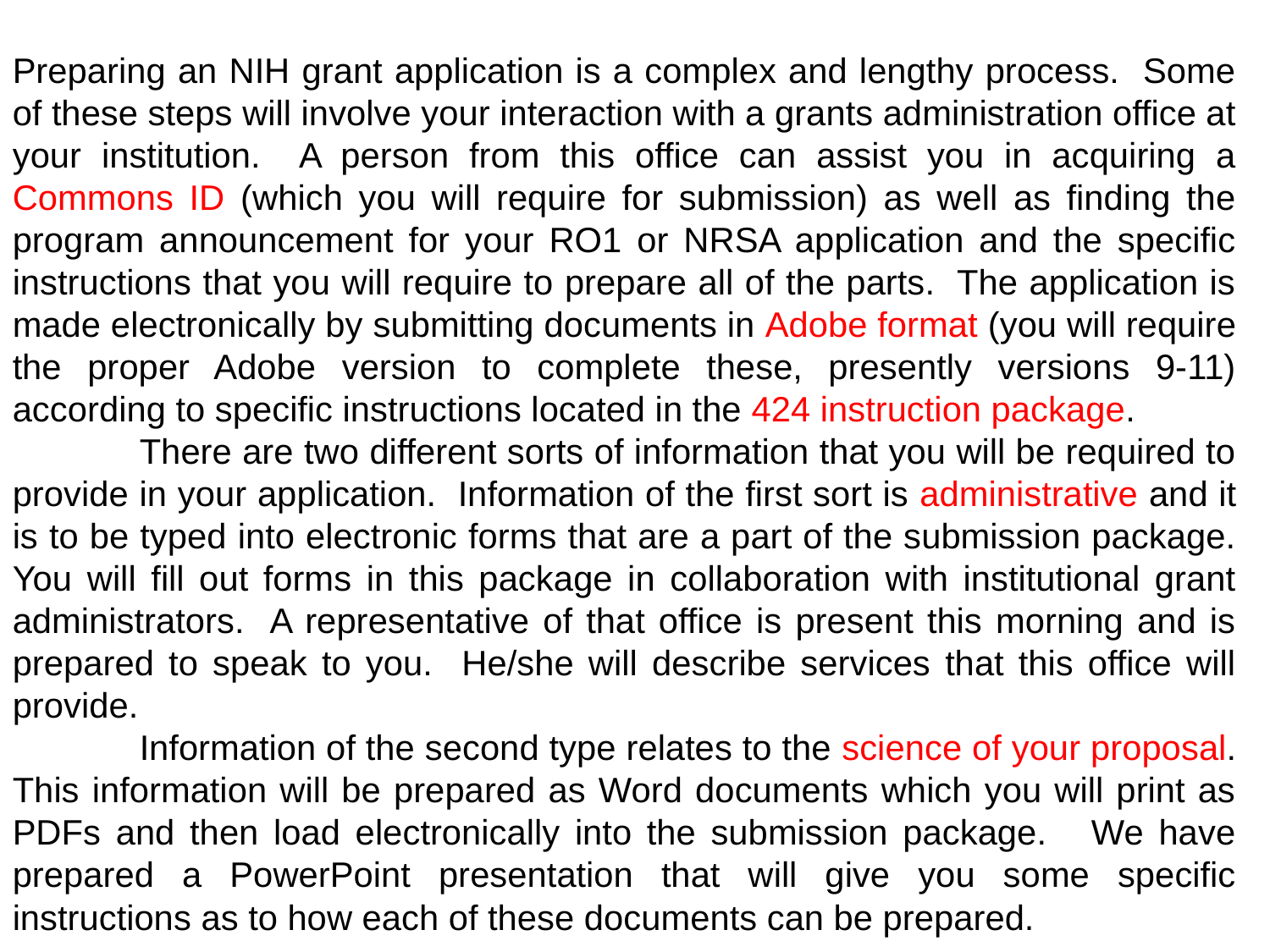

Preparing an NIH grant application is a complex and lengthy process.  Some of these steps will involve your interaction with a grants administration office at your institution.  A person from this office can assist you in acquiring a Commons ID (which you will require for submission) as well as finding the program announcement for your RO1 or NRSA application and the specific instructions that you will require to prepare all of the parts.  The application is made electronically by submitting documents in Adobe format (you will require the proper Adobe version to complete these, presently versions 9-11) according to specific instructions located in the 424 instruction package.
	There are two different sorts of information that you will be required to provide in your application.  Information of the first sort is administrative and it is to be typed into electronic forms that are a part of the submission package. You will fill out forms in this package in collaboration with institutional grant administrators.  A representative of that office is present this morning and is prepared to speak to you.  He/she will describe services that this office will provide.
	Information of the second type relates to the science of your proposal. This information will be prepared as Word documents which you will print as PDFs and then load electronically into the submission package.   We have prepared a PowerPoint presentation that will give you some specific instructions as to how each of these documents can be prepared.